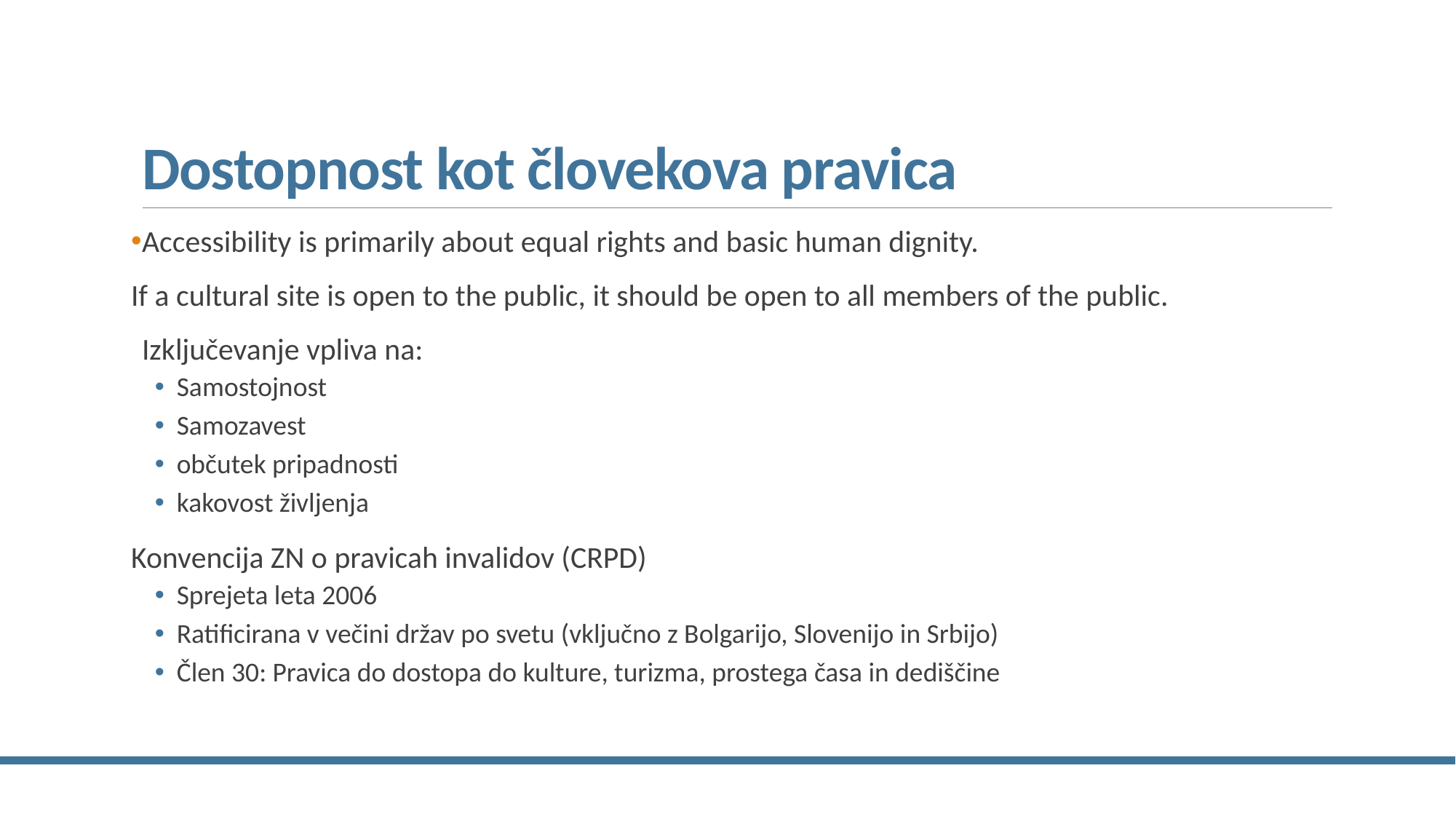

# Dostopnost kot človekova pravica
Accessibility is primarily about equal rights and basic human dignity.
If a cultural site is open to the public, it should be open to all members of the public.
Izključevanje vpliva na:
Samostojnost
Samozavest
občutek pripadnosti
kakovost življenja
Konvencija ZN o pravicah invalidov (CRPD)
Sprejeta leta 2006
Ratificirana v večini držav po svetu (vključno z Bolgarijo, Slovenijo in Srbijo)
Člen 30: Pravica do dostopa do kulture, turizma, prostega časa in dediščine